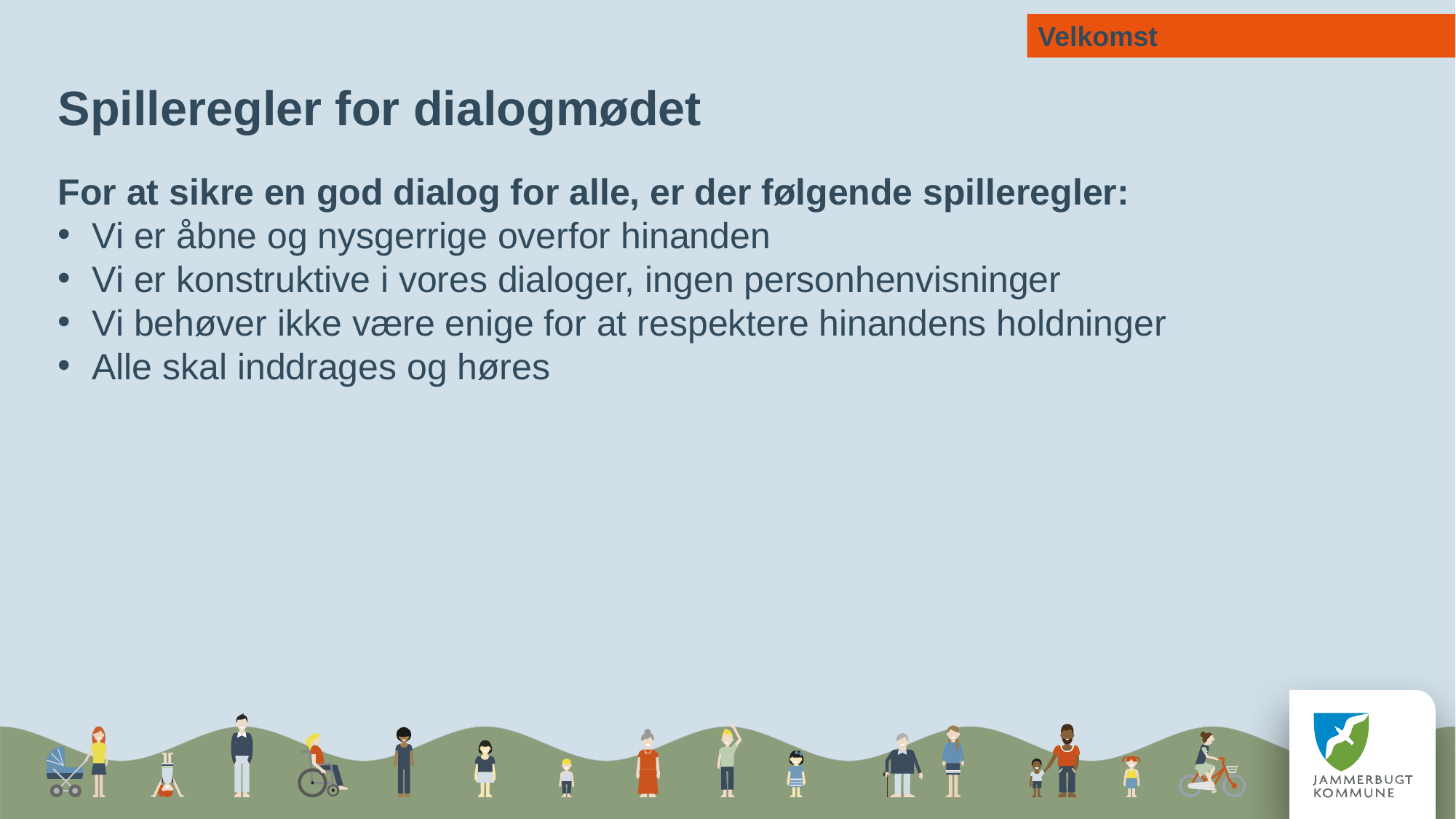

Velkomst

Spilleregler for dialogmødet

For at sikre en god dialog for alle, er der følgende spilleregler:
Vi er åbne og nysgerrige overfor hinanden
Vi er konstruktive i vores dialoger, ingen personhenvisninger
Vi behøver ikke være enige for at respektere hinandens holdninger
Alle skal inddrages og høres